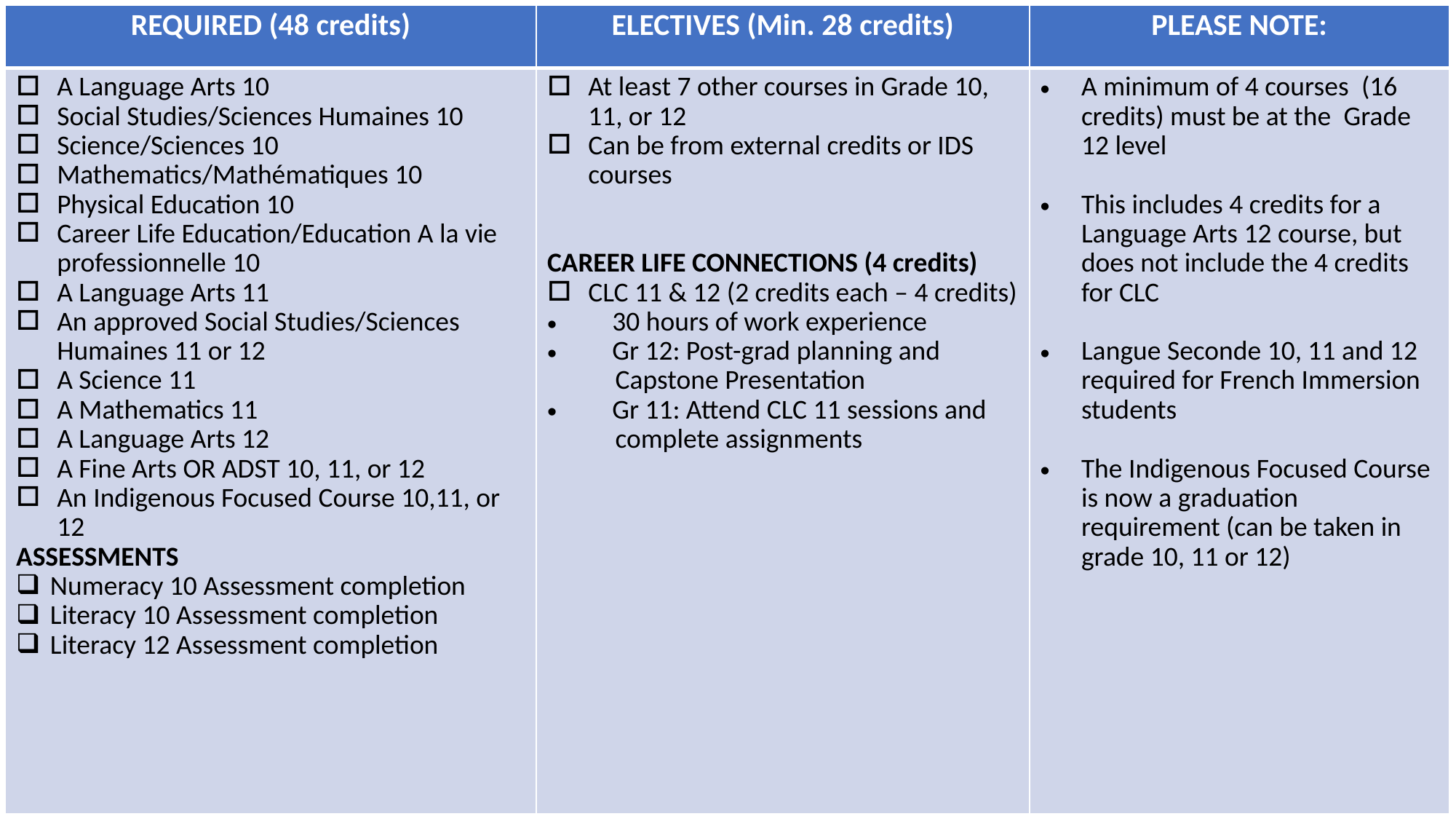

| REQUIRED (48 credits) | ELECTIVES (Min. 28 credits) | PLEASE NOTE: |
| --- | --- | --- |
| A Language Arts 10 Social Studies/Sciences Humaines 10 Science/Sciences 10 Mathematics/Mathématiques 10 Physical Education 10 Career Life Education/Education A la vie professionnelle 10 A Language Arts 11 An approved Social Studies/Sciences Humaines 11 or 12 A Science 11 A Mathematics 11 A Language Arts 12 A Fine Arts OR ADST 10, 11, or 12 An Indigenous Focused Course 10,11, or 12 ASSESSMENTS Numeracy 10 Assessment completion Literacy 10 Assessment completion Literacy 12 Assessment completion | At least 7 other courses in Grade 10, 11, or 12 Can be from external credits or IDS courses CAREER LIFE CONNECTIONS (4 credits) CLC 11 & 12 (2 credits each – 4 credits)      30 hours of work experience      Gr 12: Post-grad planning and               Capstone Presentation       Gr 11: Attend CLC 11 sessions and            complete assignments | A minimum of 4 courses  (16 credits) must be at the  Grade 12 level  This includes 4 credits for a  Language Arts 12 course, but does not include the 4 credits for CLC Langue Seconde 10, 11 and 12 required for French Immersion students The Indigenous Focused Course is now a graduation requirement (can be taken in grade 10, 11 or 12) |